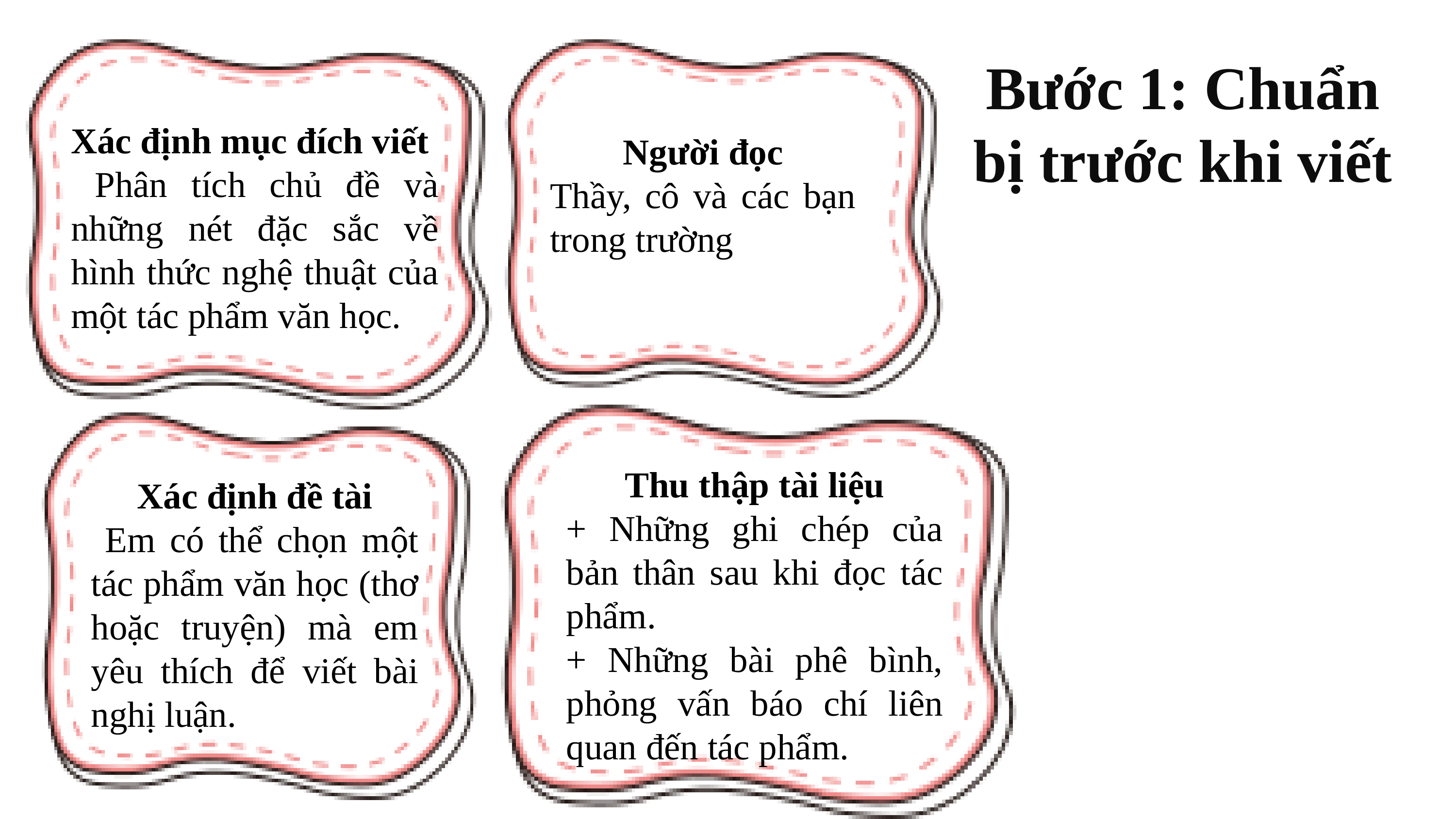

Bước 1: Chuẩn bị trước khi viết
Xác định mục đích viết
 Phân tích chủ đề và những nét đặc sắc về hình thức nghệ thuật của một tác phẩm văn học.
Người đọc
Thầy, cô và các bạn trong trường

Thu thập tài liệu
+ Những ghi chép của bản thân sau khi đọc tác phẩm.
+ Những bài phê bình, phỏng vấn báo chí liên quan đến tác phẩm.
Xác định đề tài
 Em có thể chọn một tác phẩm văn học (thơ hoặc truyện) mà em yêu thích để viết bài nghị luận.